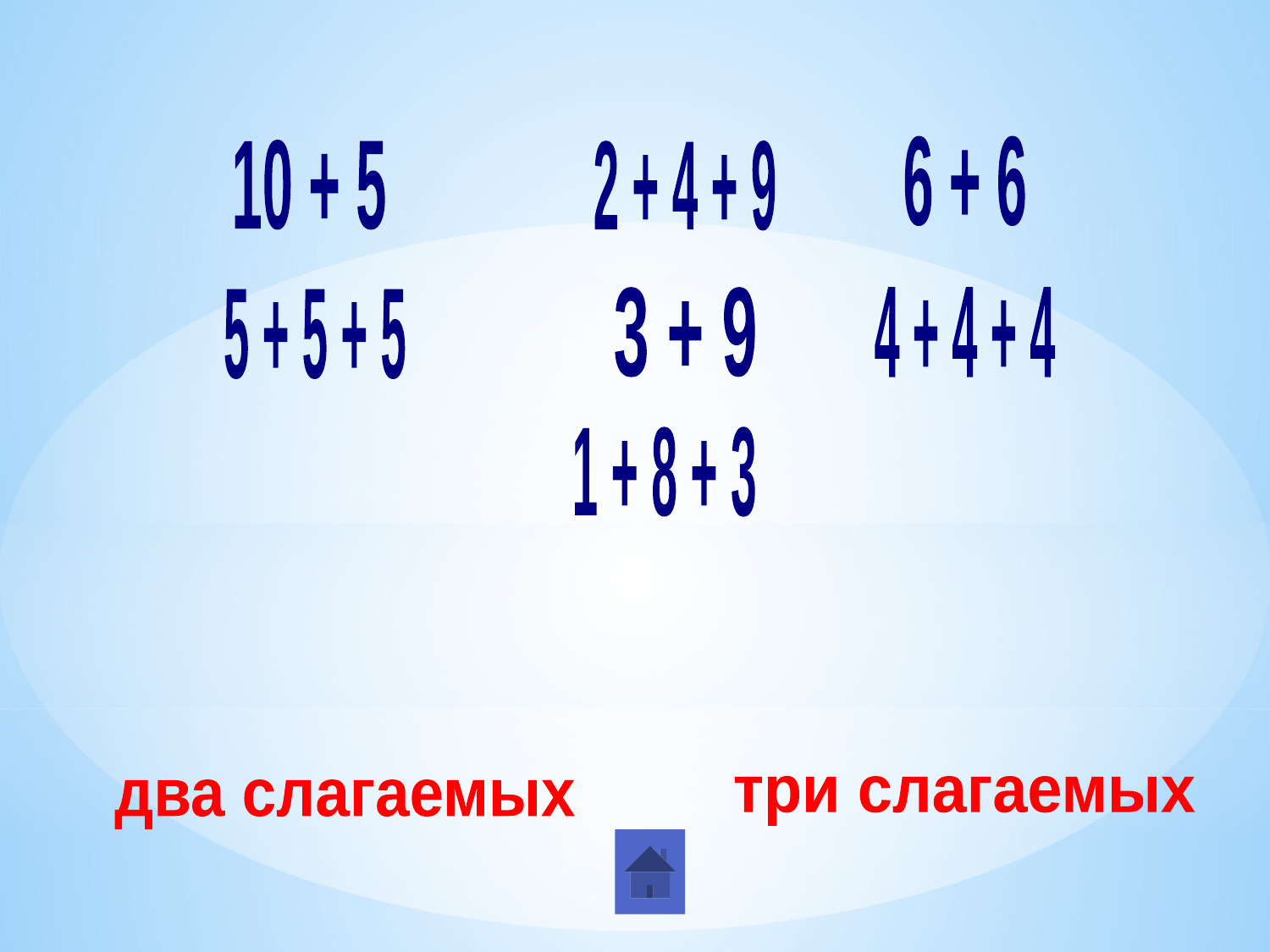

6 + 6
10 + 5
2 + 4 + 9
3 + 9
4 + 4 + 4
5 + 5 + 5
1 + 8 + 3
три слагаемых
два слагаемых